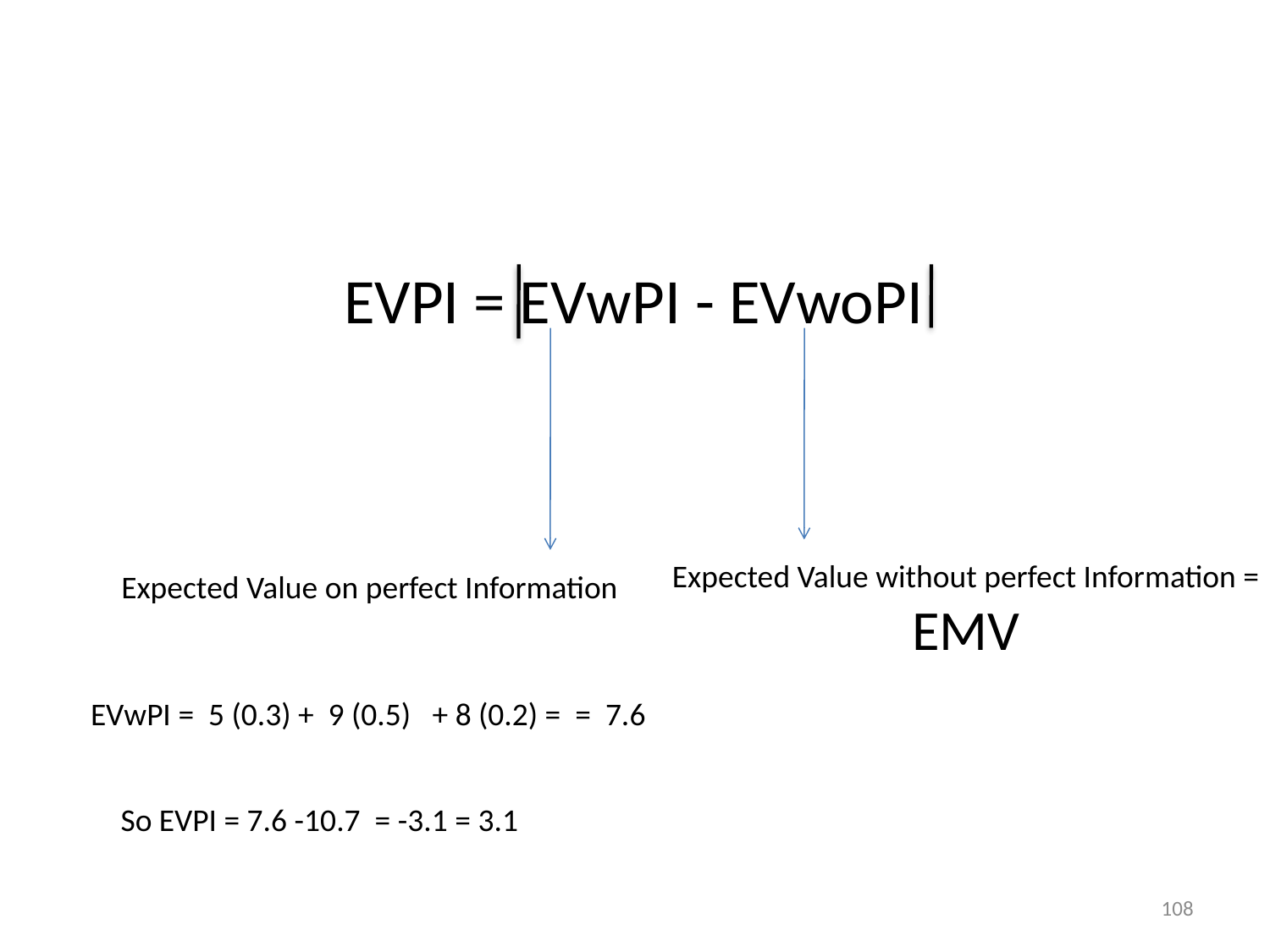

#
EVPI = EVwPI - EVwoPI
Expected Value without perfect Information =
EMV
Expected Value on perfect Information
EVwPI =  5 (0.3) +  9 (0.5)   + 8 (0.2) =  =  7.6
So EVPI = 7.6 -10.7  = -3.1 = 3.1
108